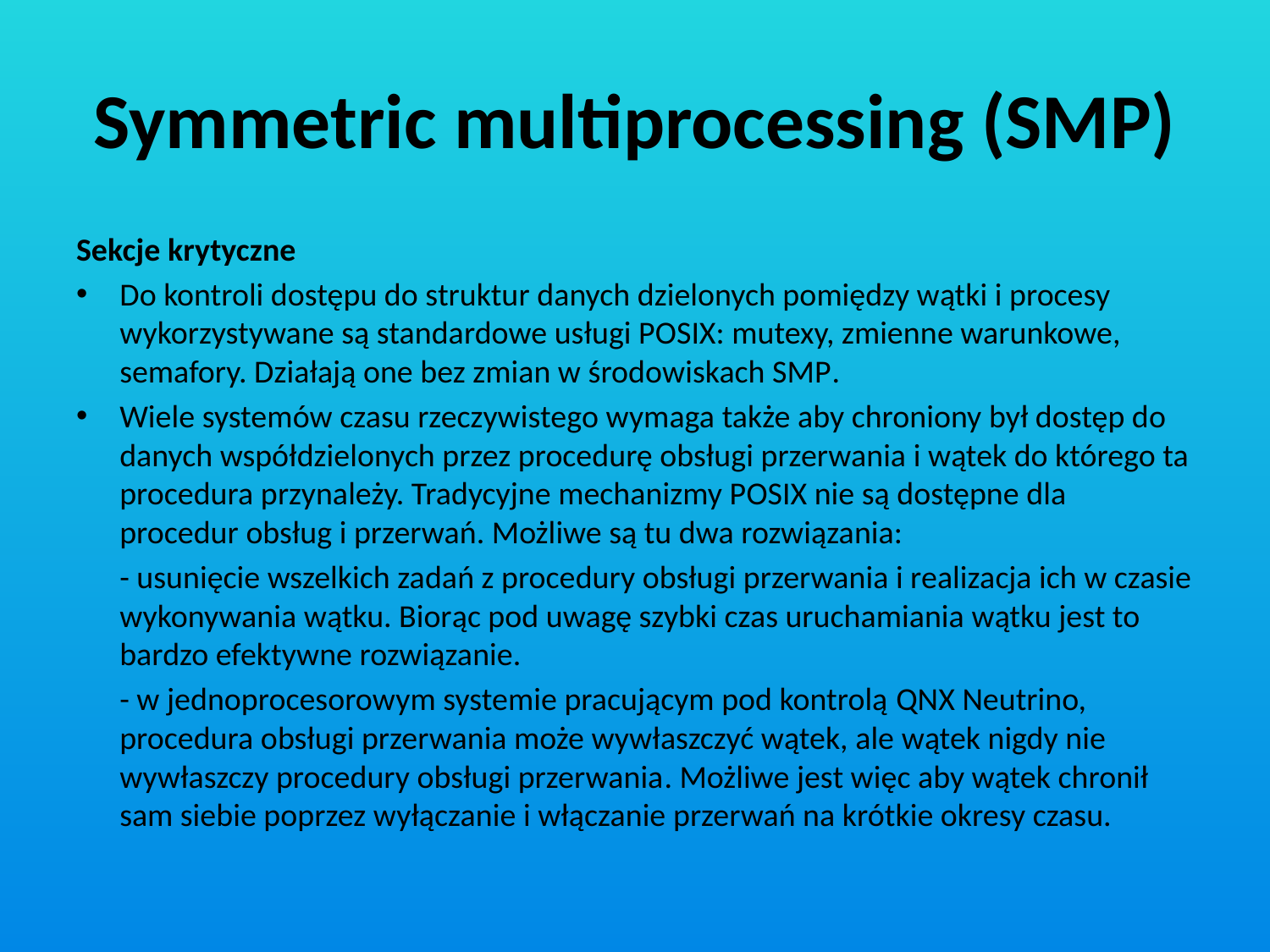

# Symmetric multiprocessing (SMP)
Sekcje krytyczne
Do kontroli dostępu do struktur danych dzielonych pomiędzy wątki i procesy wykorzystywane są standardowe usługi POSIX: mutexy, zmienne warunkowe, semafory. Działają one bez zmian w środowiskach SMP.
Wiele systemów czasu rzeczywistego wymaga także aby chroniony był dostęp do danych współdzielonych przez procedurę obsługi przerwania i wątek do którego ta procedura przynależy. Tradycyjne mechanizmy POSIX nie są dostępne dla procedur obsług i przerwań. Możliwe są tu dwa rozwiązania:
	- usunięcie wszelkich zadań z procedury obsługi przerwania i realizacja ich w czasie wykonywania wątku. Biorąc pod uwagę szybki czas uruchamiania wątku jest to bardzo efektywne rozwiązanie.
	- w jednoprocesorowym systemie pracującym pod kontrolą QNX Neutrino, procedura obsługi przerwania może wywłaszczyć wątek, ale wątek nigdy nie wywłaszczy procedury obsługi przerwania. Możliwe jest więc aby wątek chronił sam siebie poprzez wyłączanie i włączanie przerwań na krótkie okresy czasu.